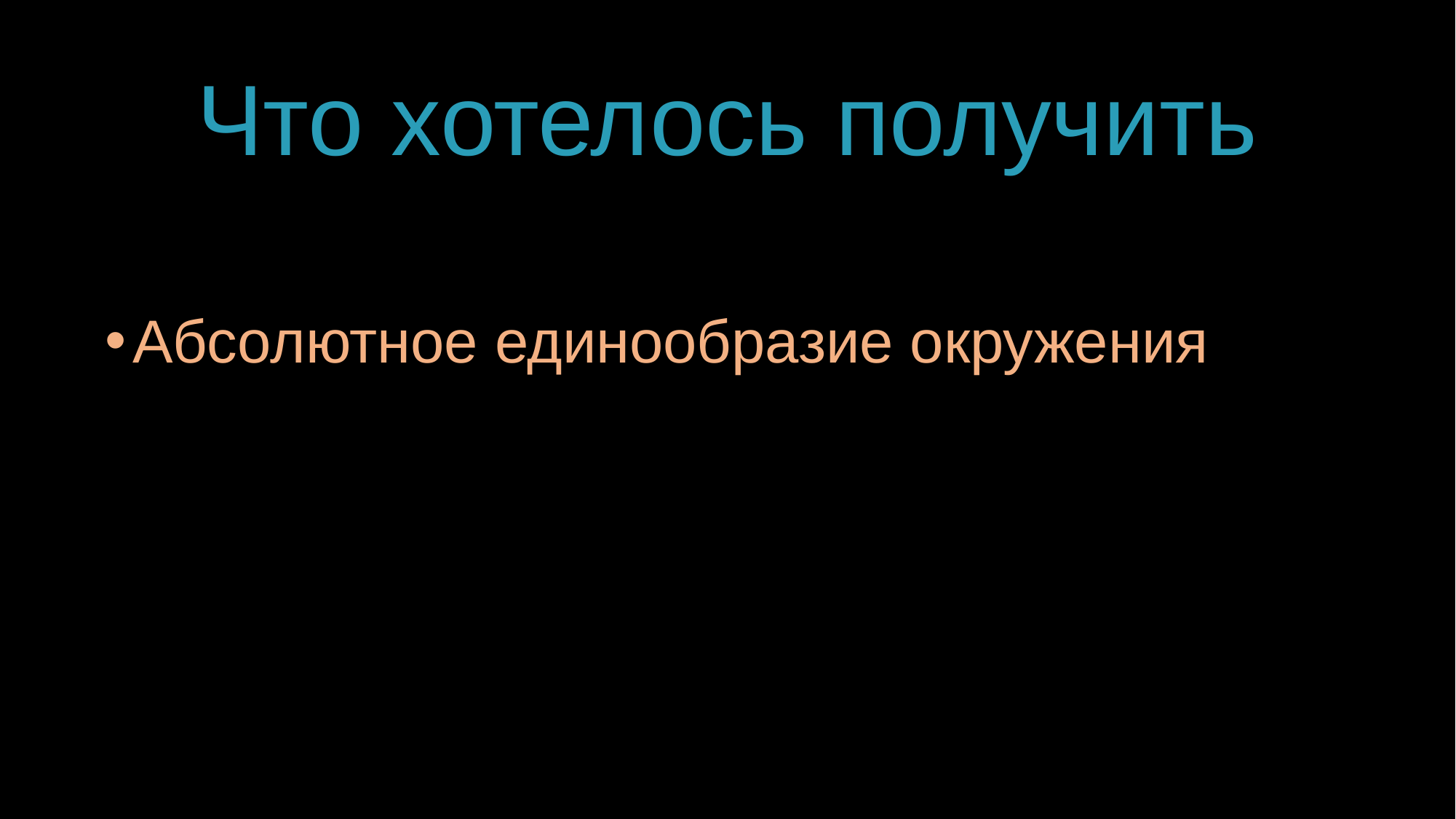

# Что хотелось получить

Абсолютное единообразие окружения